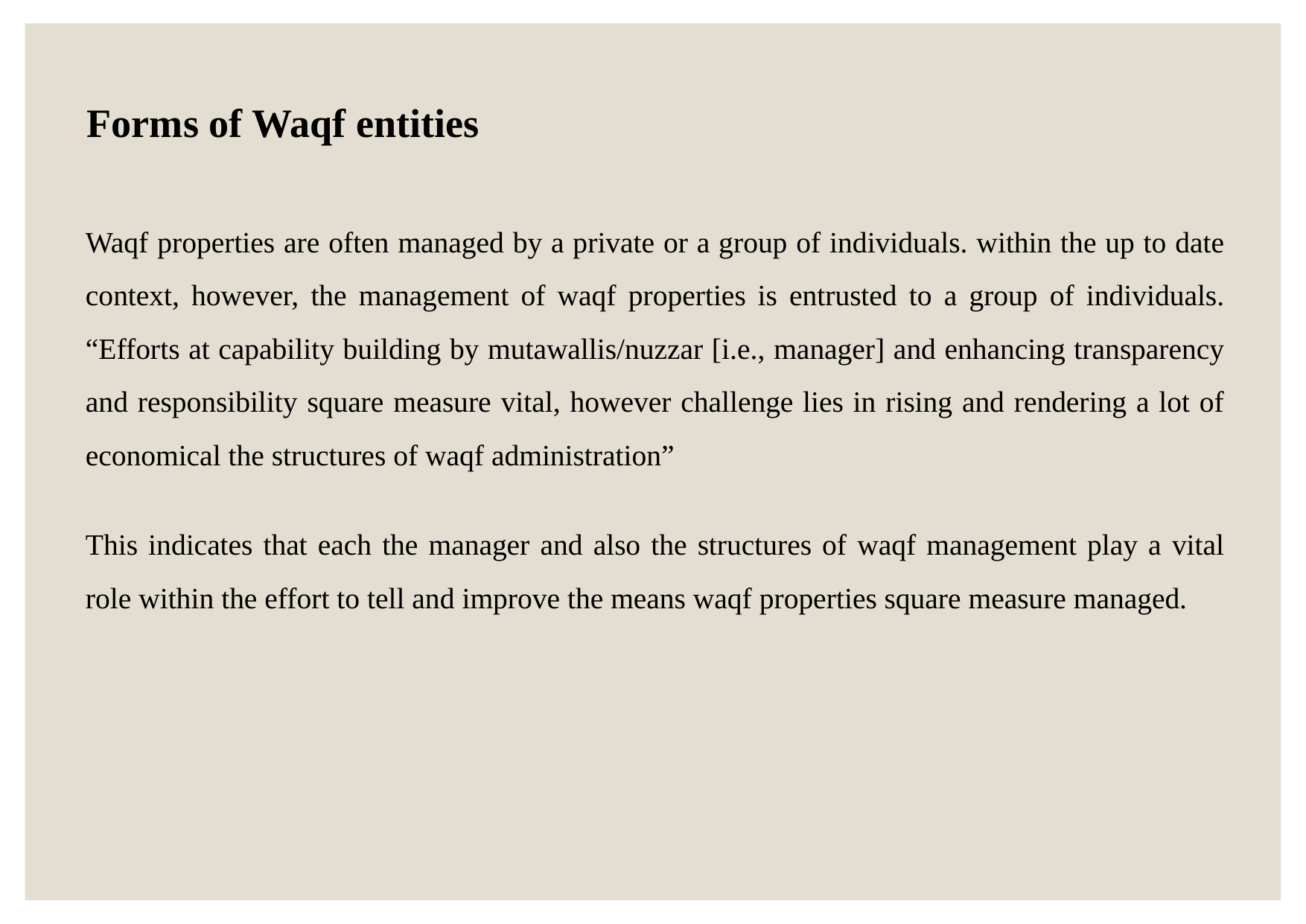

Forms of Waqf entities
Waqf properties are often managed by a private or a group of individuals. within the up to date context, however, the management of waqf properties is entrusted to a group of individuals. “Efforts at capability building by mutawallis/nuzzar [i.e., manager] and enhancing transparency and responsibility square measure vital, however challenge lies in rising and rendering a lot of economical the structures of waqf administration”
This indicates that each the manager and also the structures of waqf management play a vital role within the effort to tell and improve the means waqf properties square measure managed.